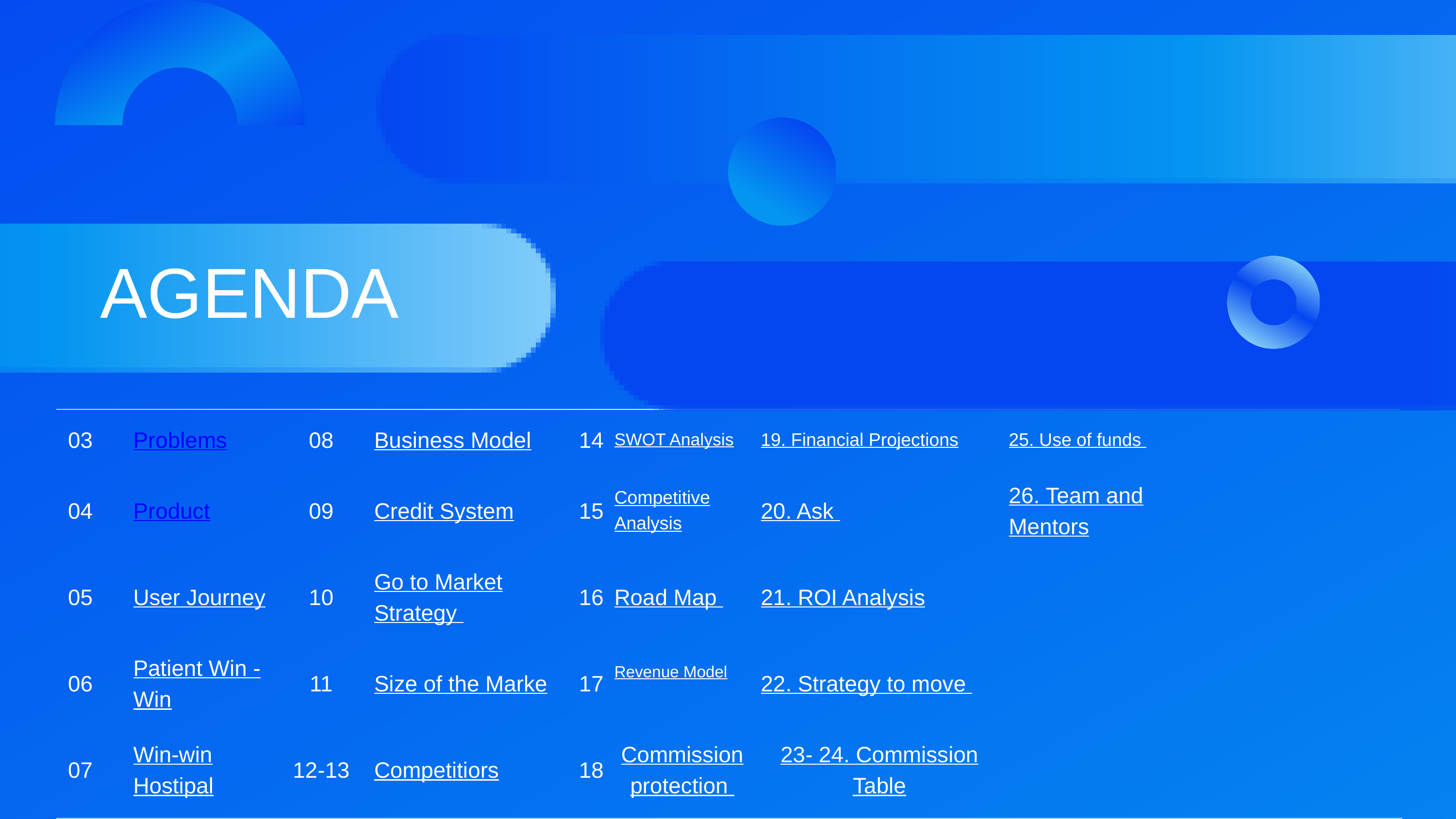

AGENDA

| 03 | Problems | 08 | Business Model | 14 | SWOT Analysis | 19. Financial Projections | 25. Use of funds |  |
| --- | --- | --- | --- | --- | --- | --- | --- | --- |
| 04 | Product | 09 | Credit System | 15 | Competitive Analysis | 20. Ask | 26. Team and Mentors |  |
| 05 | User Journey | 10 | Go to Market Strategy | 16 | Road Map | 21. ROI Analysis |  |  |
| 06 | Patient Win -Win | 11 | Size of the Marke | 17 | Revenue Model | 22. Strategy to move |  |  |
| 07 | Win-win Hostipal | 12-13 | Competitiors | 18 | Commission protection | 23- 24. Commission Table |  |  |